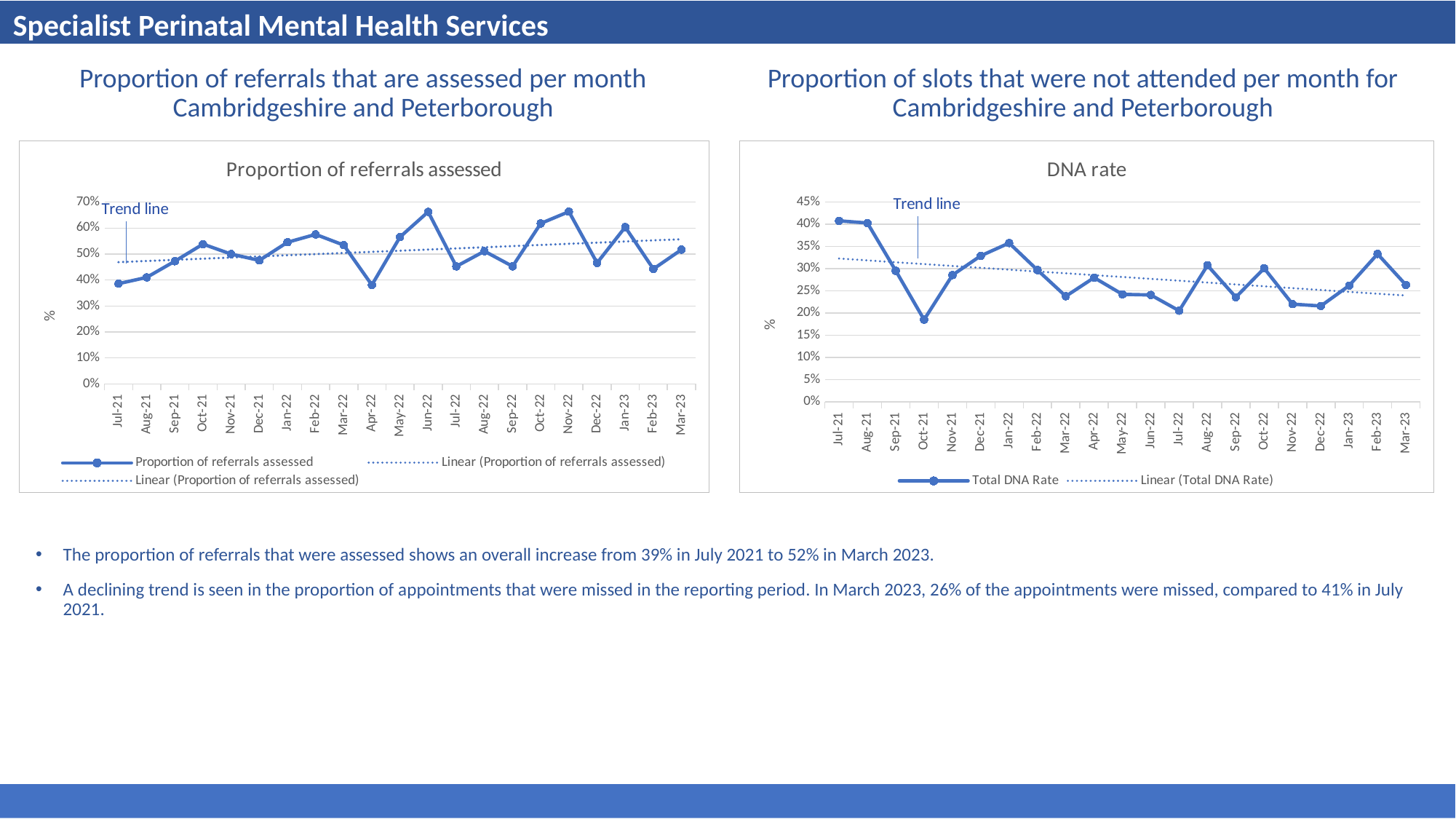

Specialist Perinatal Mental Health Services
Proportion of slots that were not attended per month for Cambridgeshire and Peterborough
# Proportion of referrals that are assessed per month Cambridgeshire and Peterborough

### Chart:

| Category | Proportion of referrals assessed |
|---|---|
| 44378 | 0.38613861386138615 |
| 44409 | 0.41025641025641024 |
| 44440 | 0.4725274725274725 |
| 44470 | 0.5384615384615384 |
| 44501 | 0.5 |
| 44531 | 0.47560975609756095 |
| 44562 | 0.5454545454545454 |
| 44593 | 0.5757575757575758 |
| 44621 | 0.5344827586206896 |
| 44652 | 0.38095238095238093 |
| 44682 | 0.5656565656565656 |
| 44713 | 0.6626506024096386 |
| 44743 | 0.45263157894736844 |
| 44774 | 0.5111111111111111 |
| 44805 | 0.4528301886792453 |
| 44835 | 0.6179775280898876 |
| 44866 | 0.6633663366336634 |
| 44896 | 0.4659090909090909 |
| 44927 | 0.6039603960396039 |
| 44958 | 0.4426229508196721 |
| 44986 | 0.5172413793103449 |

### Chart: DNA rate

| Category | Total DNA Rate |
|---|---|
| 44378 | 0.40789473684210525 |
| 44409 | 0.40298507462686567 |
| 44440 | 0.29545454545454547 |
| 44470 | 0.18518518518518517 |
| 44501 | 0.2857142857142857 |
| 44531 | 0.3291139240506329 |
| 44562 | 0.35789473684210527 |
| 44593 | 0.297029702970297 |
| 44621 | 0.23809523809523808 |
| 44652 | 0.28 |
| 44682 | 0.24242424242424243 |
| 44713 | 0.24096385542168675 |
| 44743 | 0.2054794520547945 |
| 44774 | 0.3076923076923077 |
| 44805 | 0.23595505617977527 |
| 44835 | 0.30097087378640774 |
| 44866 | 0.22033898305084745 |
| 44896 | 0.21621621621621623 |
| 44927 | 0.2621359223300971 |
| 44958 | 0.3333333333333333 |
| 44986 | 0.2636363636363636 |
The proportion of referrals that were assessed shows an overall increase from 39% in July 2021 to 52% in March 2023.
A declining trend is seen in the proportion of appointments that were missed in the reporting period. In March 2023, 26% of the appointments were missed, compared to 41% in July 2021.